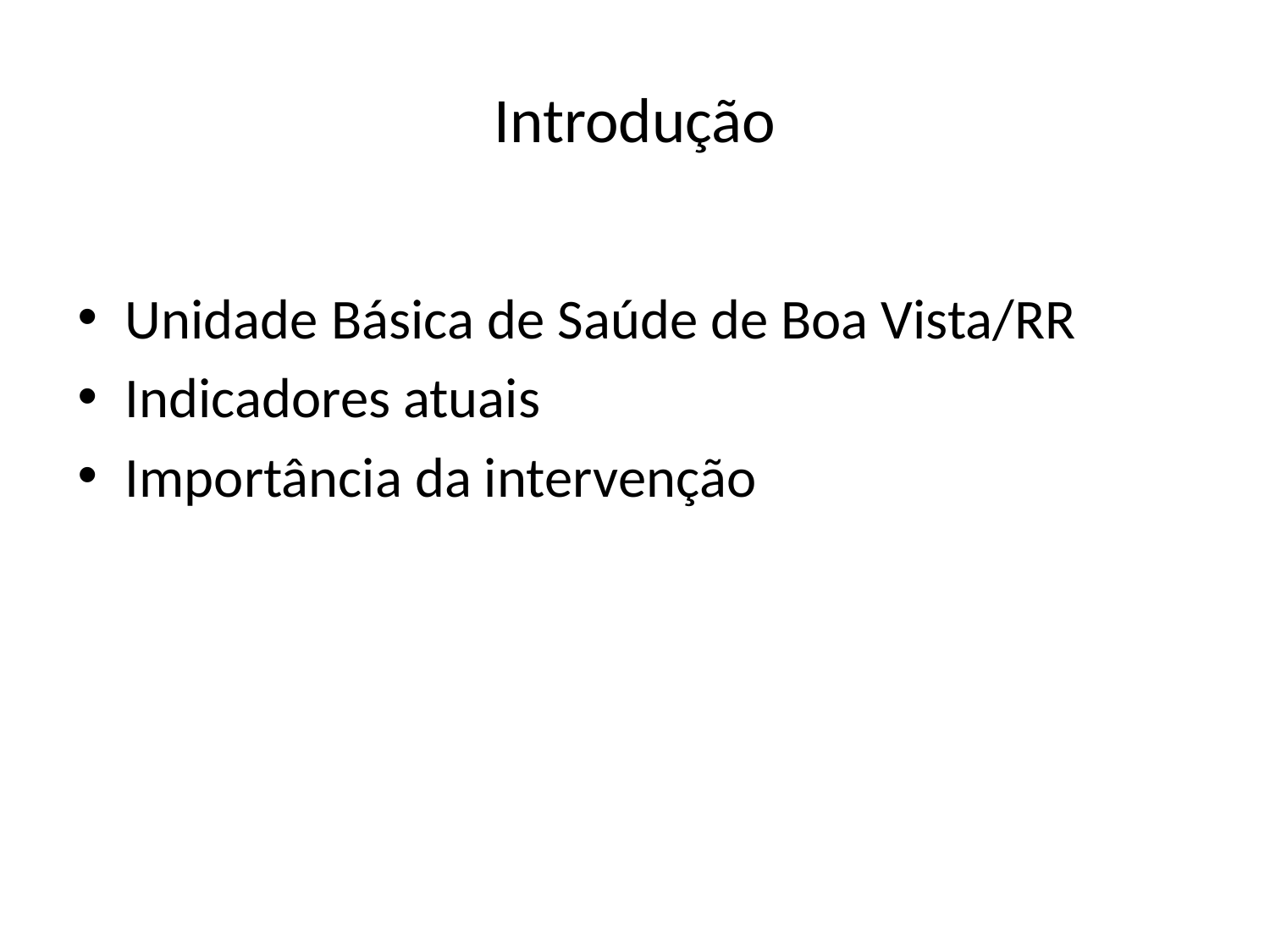

# Introdução
Unidade Básica de Saúde de Boa Vista/RR
Indicadores atuais
Importância da intervenção